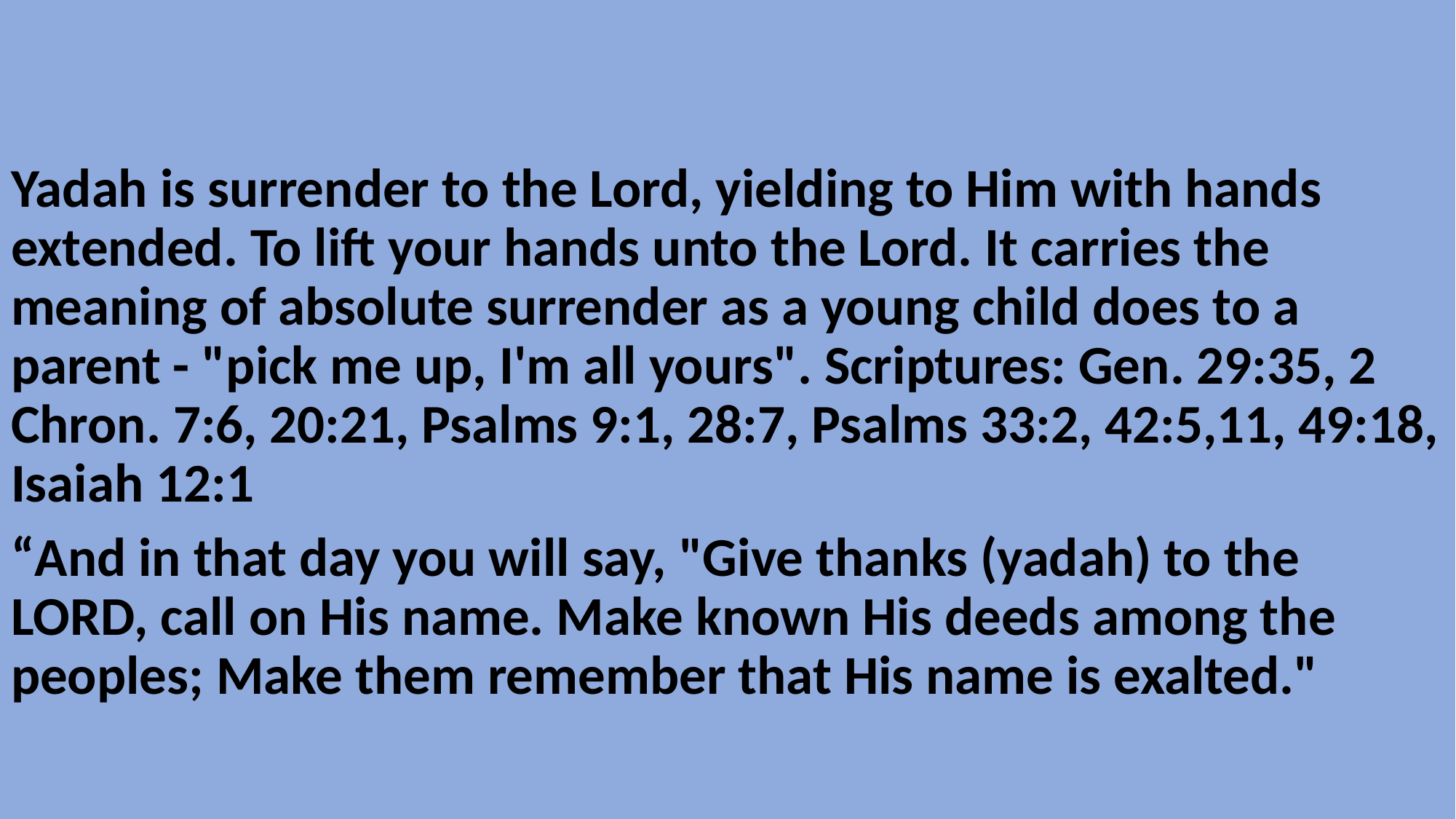

Yadah is surrender to the Lord, yielding to Him with hands extended. To lift your hands unto the Lord. It carries the meaning of absolute surrender as a young child does to a parent - "pick me up, I'm all yours". Scriptures: Gen. 29:35, 2 Chron. 7:6, 20:21, Psalms 9:1, 28:7, Psalms 33:2, 42:5,11, 49:18, Isaiah 12:1
“And in that day you will say, "Give thanks (yadah) to the LORD, call on His name. Make known His deeds among the peoples; Make them remember that His name is exalted."
#